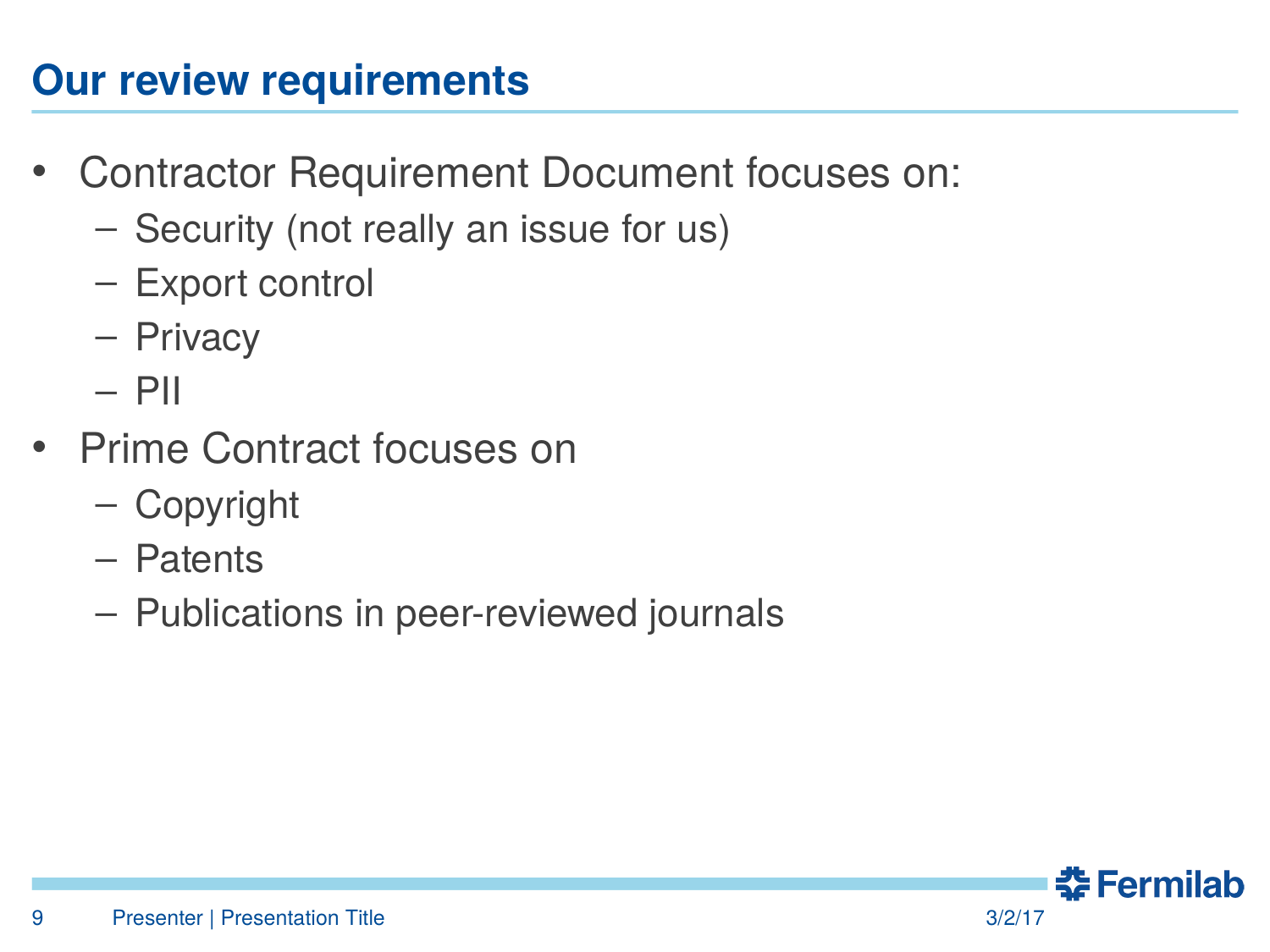

# Our review requirements
Contractor Requirement Document focuses on:
Security (not really an issue for us)
Export control
Privacy
PII
Prime Contract focuses on
Copyright
Patents
Publications in peer-reviewed journals
9
Presenter | Presentation Title
3/2/17